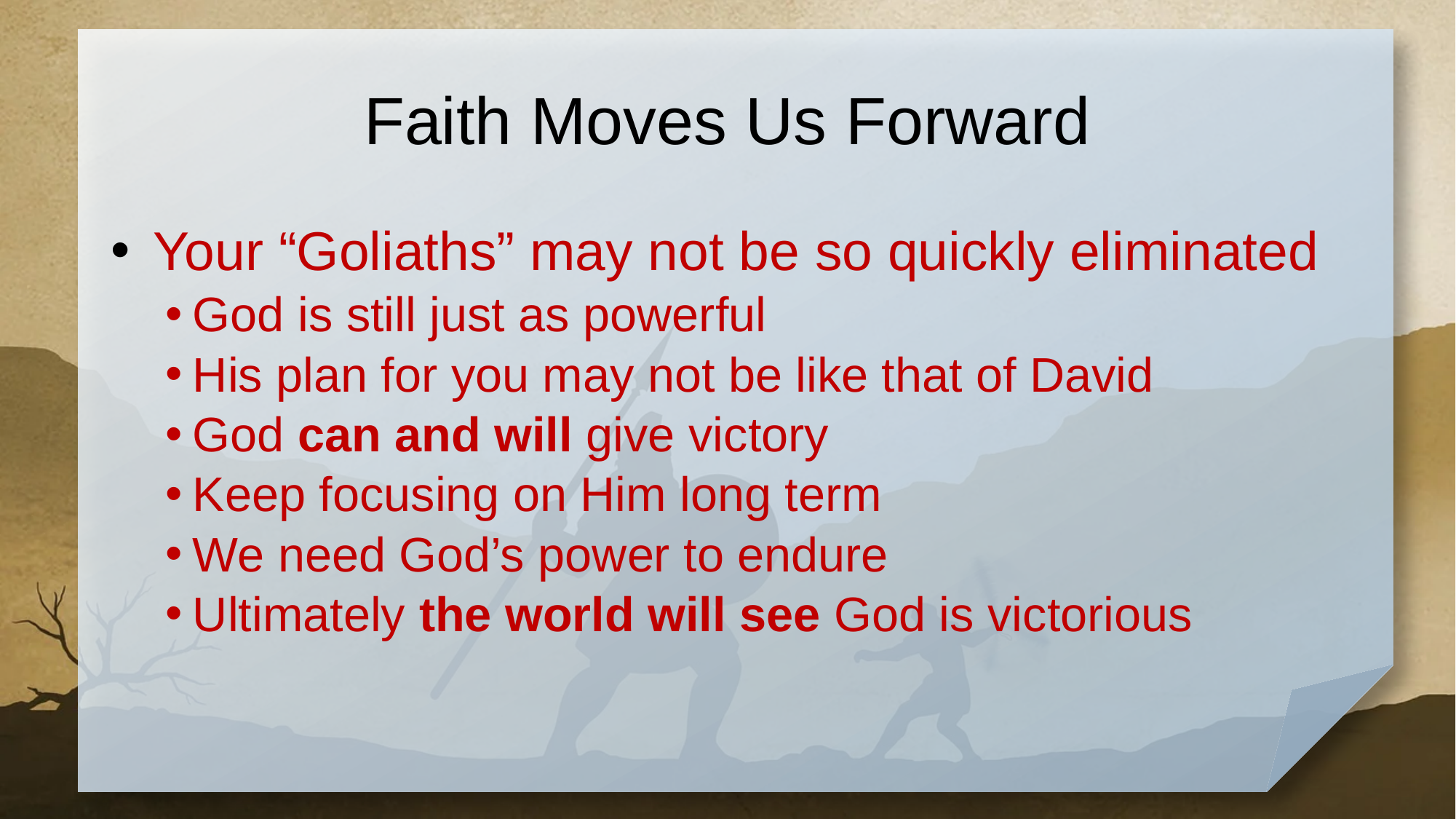

# Faith Moves Us Forward
 Your “Goliaths” may not be so quickly eliminated
God is still just as powerful
His plan for you may not be like that of David
God can and will give victory
Keep focusing on Him long term
We need God’s power to endure
Ultimately the world will see God is victorious